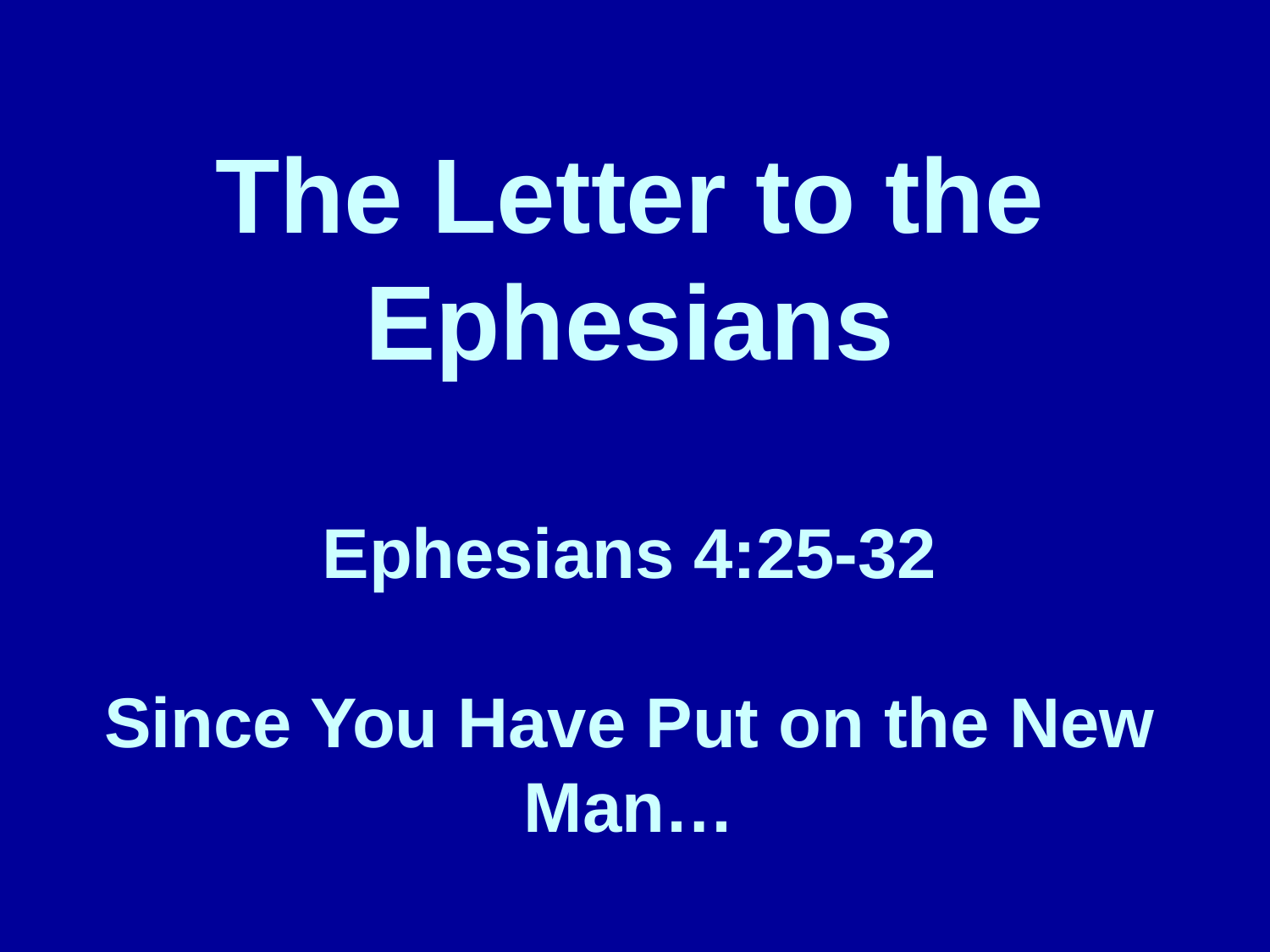

# The Letter to the Ephesians Ephesians 4:25-32 Since You Have Put on the New Man…